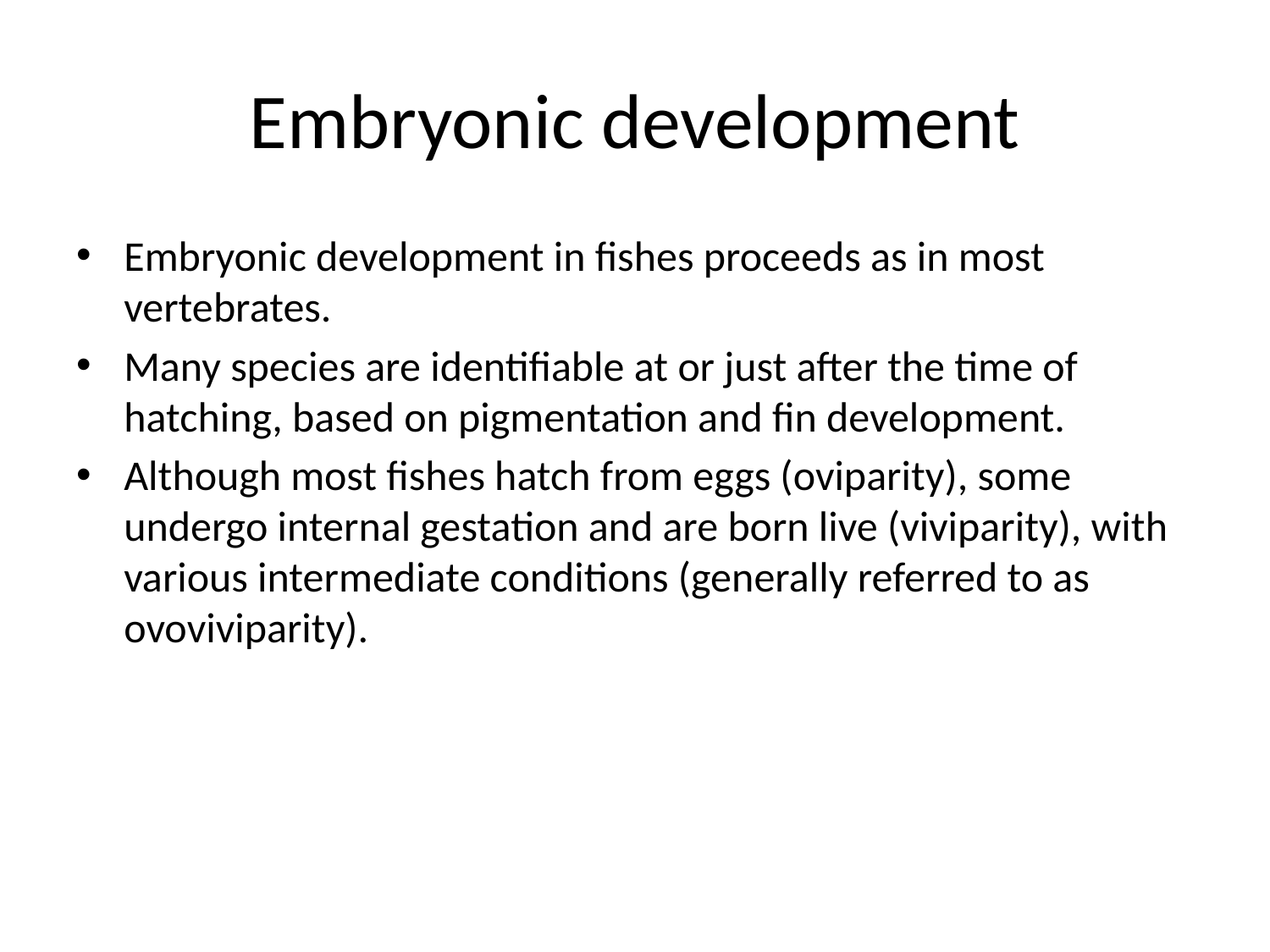

# Embryonic development
Embryonic development in fishes proceeds as in most vertebrates.
Many species are identifiable at or just after the time of hatching, based on pigmentation and fin development.
Although most fishes hatch from eggs (oviparity), some undergo internal gestation and are born live (viviparity), with various intermediate conditions (generally referred to as ovoviviparity).